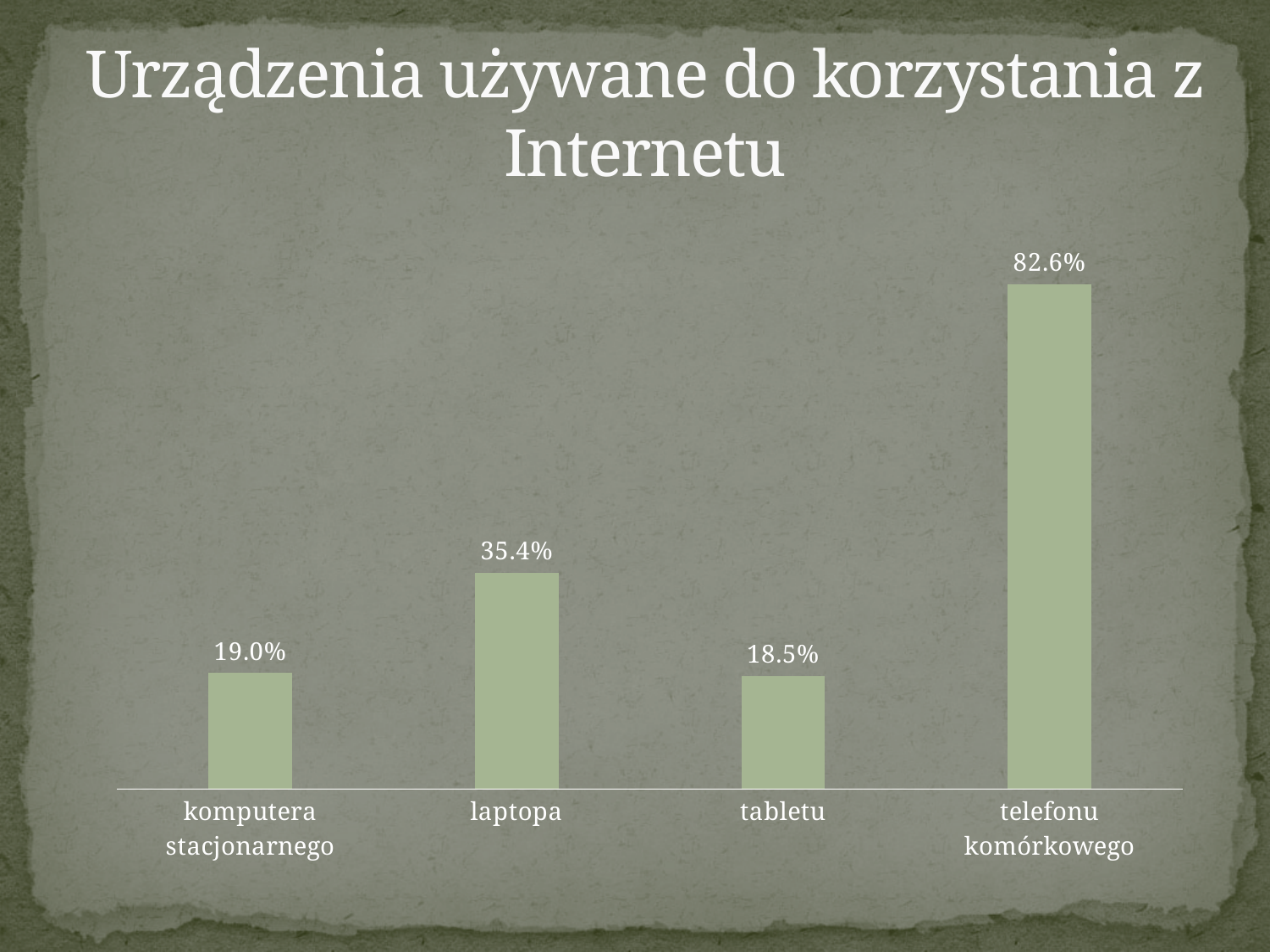

# Urządzenia używane do korzystania z Internetu

### Chart

| Category |  |
|---|---|
| komputera stacjonarnego | 0.18974358974358974 |
| laptopa | 0.35384615384615387 |
| tabletu | 0.18461538461538463 |
| telefonu komórkowego | 0.8256410256410256 |